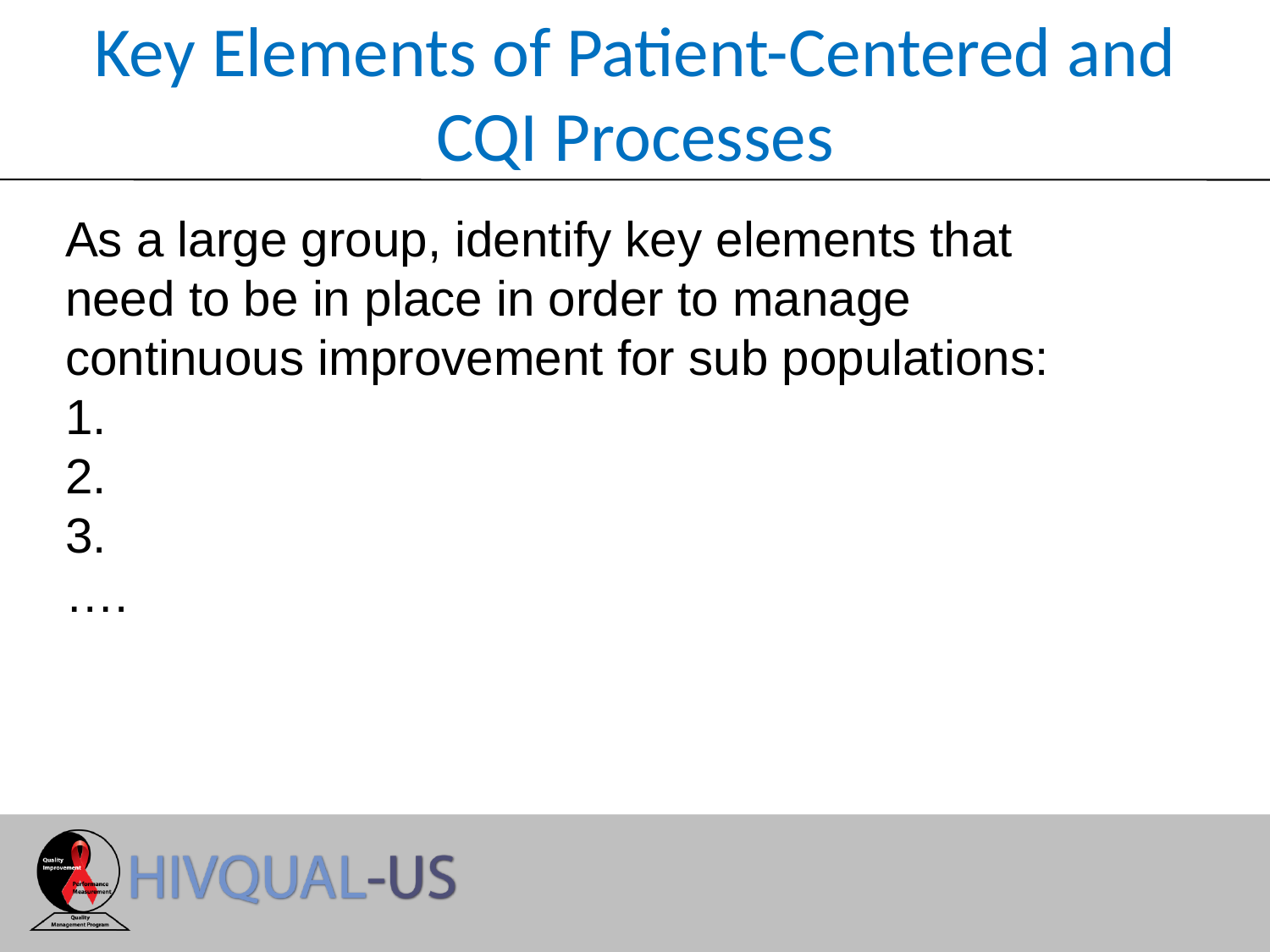

# Key Elements of Patient-Centered and CQI Processes
As a large group, identify key elements that need to be in place in order to manage continuous improvement for sub populations:
1.
2.
3.
….